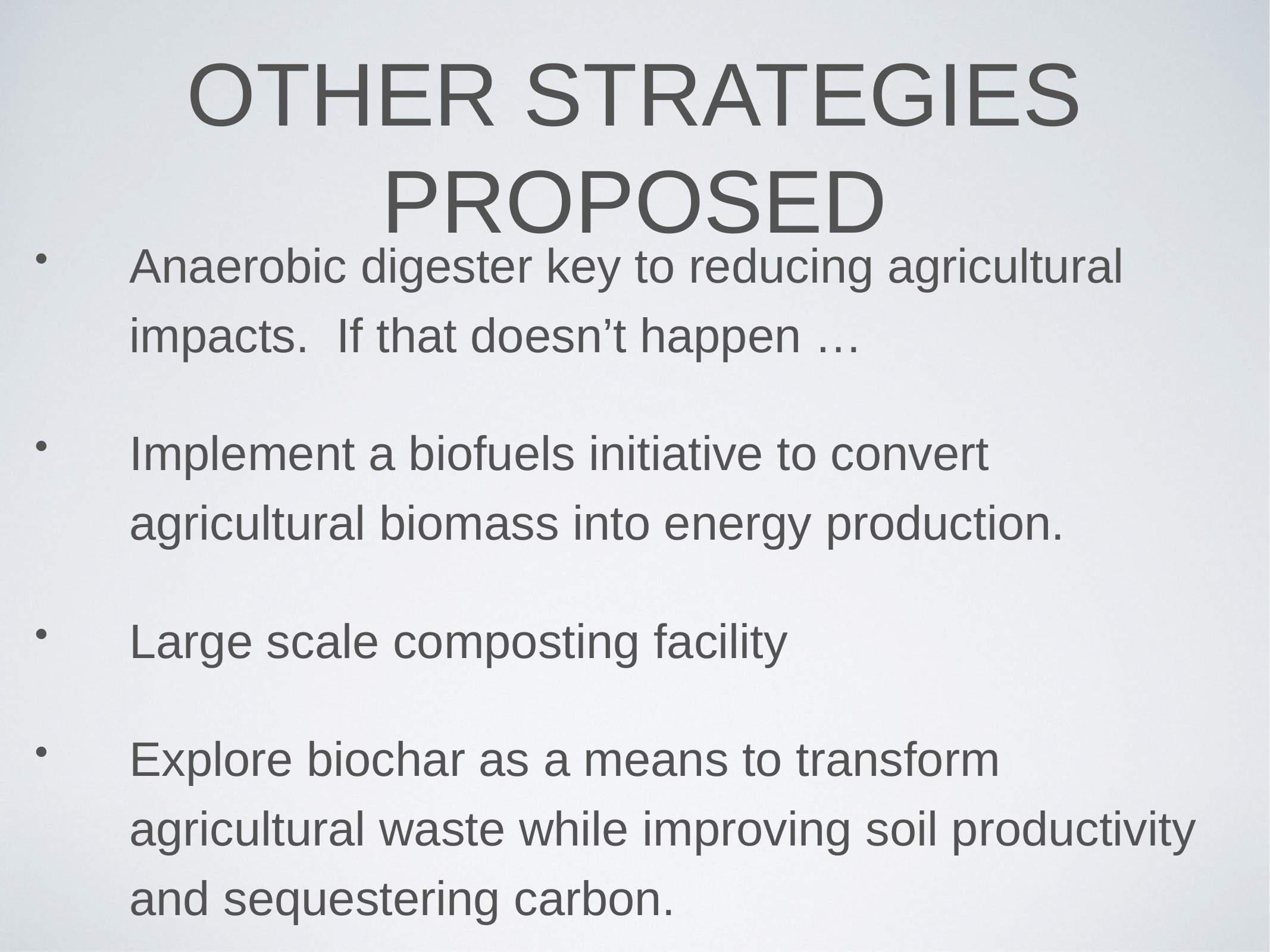

# Other strategies Proposed
Anaerobic digester key to reducing agricultural impacts.  If that doesn’t happen …
Implement a biofuels initiative to convert agricultural biomass into energy production.
Large scale composting facility
Explore biochar as a means to transform agricultural waste while improving soil productivity and sequestering carbon.